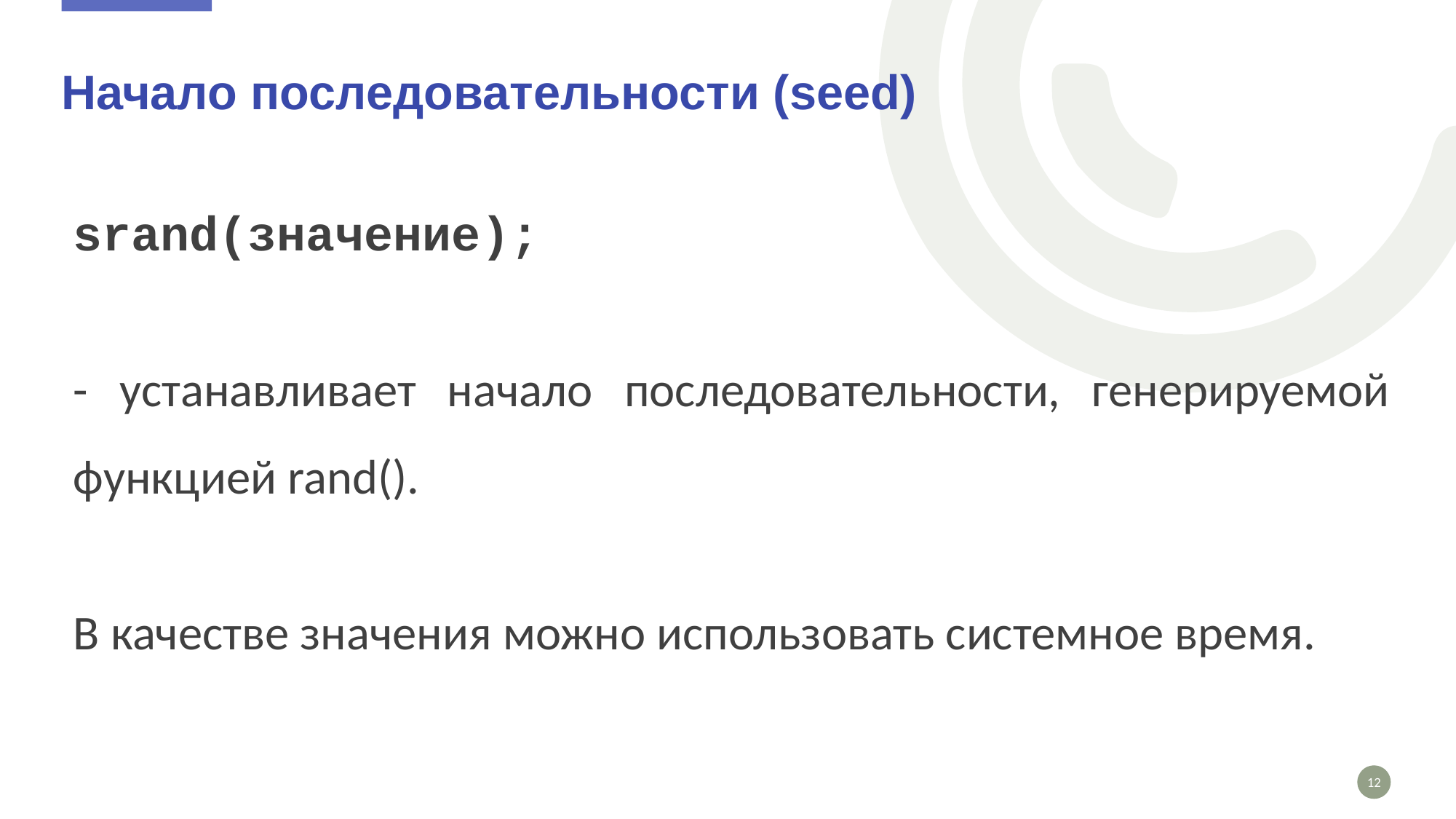

# Начало последовательности (seed)
srand(значение);

- устанавливает начало последовательности, генерируемой функ­цией rand().

В качестве значения можно использовать системное время.
12